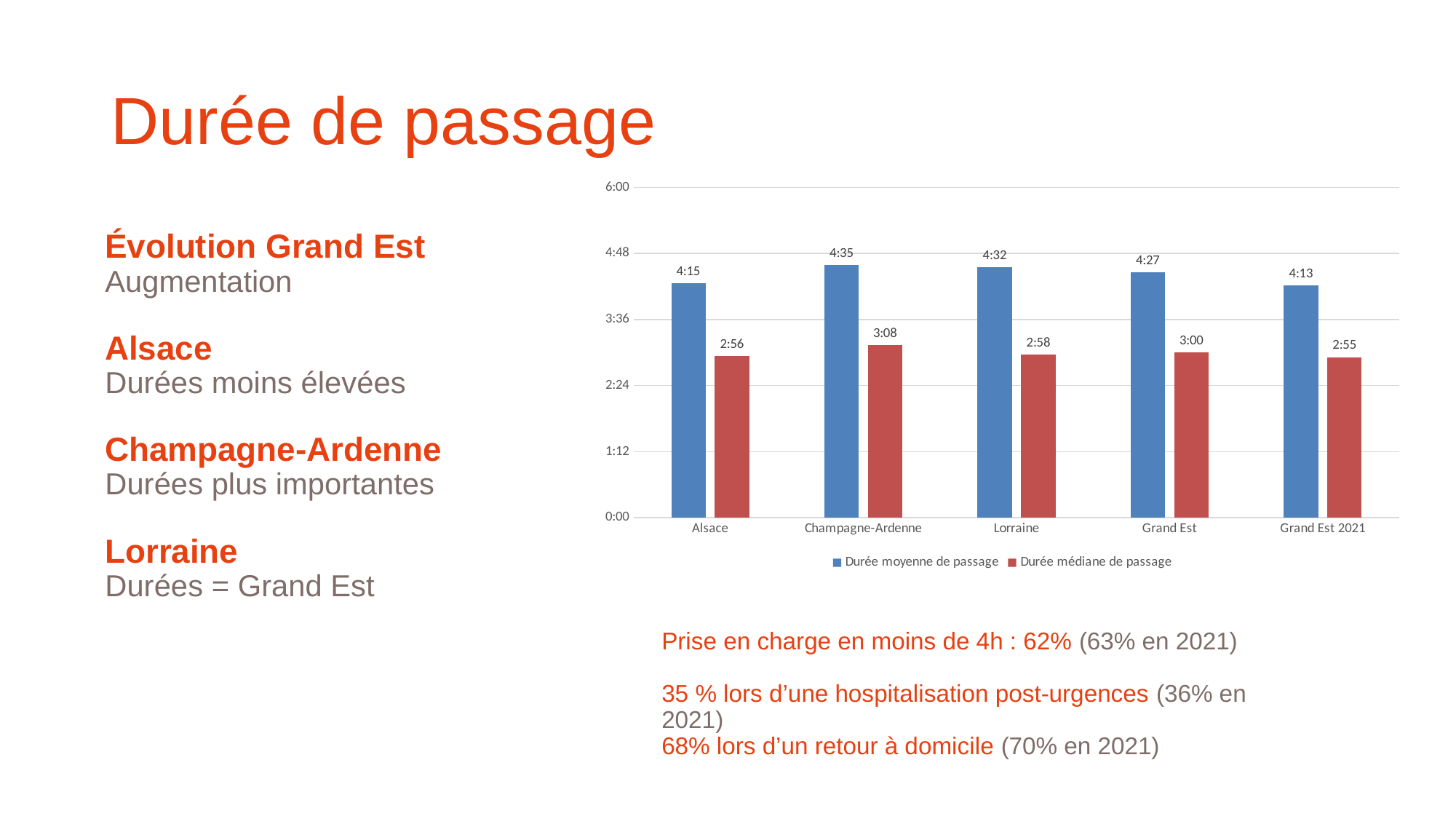

# Durée de passage

### Chart

| Category | Durée moyenne de passage | Durée médiane de passage |
|---|---|---|
| Alsace | 0.1772664490607203 | 0.1222222222222222 |
| Champagne-Ardenne | 0.1910955887575907 | 0.1305555555555556 |
| Lorraine | 0.1894643058532897 | 0.1236111111111111 |
| Grand Est | 0.1857470780300929 | 0.125 |
| Grand Est 2021 | 0.1758495013336737 | 0.1215277777777778 |
Évolution Grand Est Augmentation

Alsace
Durées moins élevées

Champagne-Ardenne
Durées plus importantes

Lorraine
Durées = Grand Est

Prise en charge en moins de 4h : 62% (63% en 2021)

35 % lors d’une hospitalisation post-urgences (36% en 2021)
68% lors d’un retour à domicile (70% en 2021)